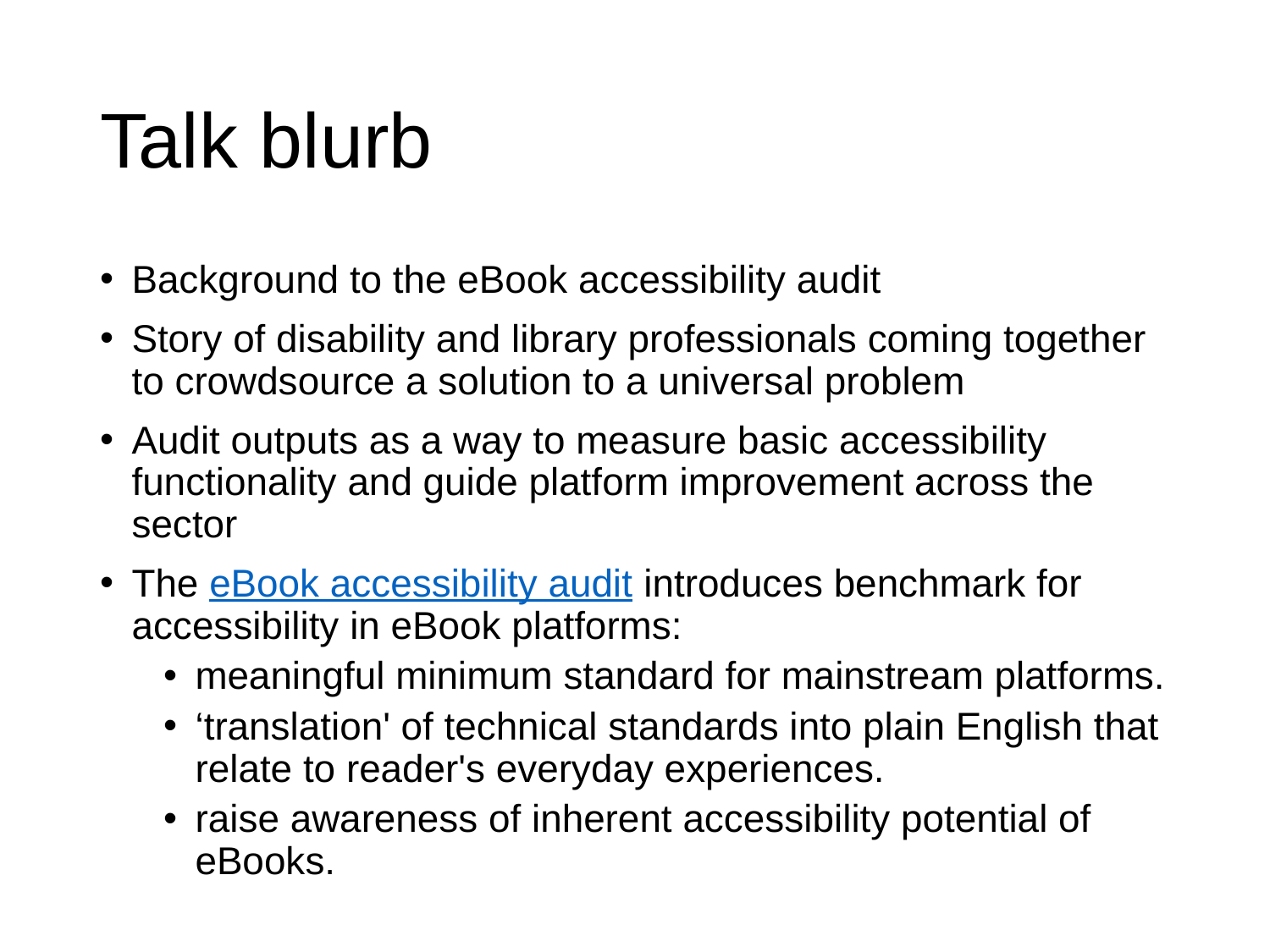

# Talk blurb
Background to the eBook accessibility audit
Story of disability and library professionals coming together to crowdsource a solution to a universal problem
Audit outputs as a way to measure basic accessibility functionality and guide platform improvement across the sector
The eBook accessibility audit introduces benchmark for accessibility in eBook platforms:
meaningful minimum standard for mainstream platforms.
‘translation' of technical standards into plain English that relate to reader's everyday experiences.
raise awareness of inherent accessibility potential of eBooks.